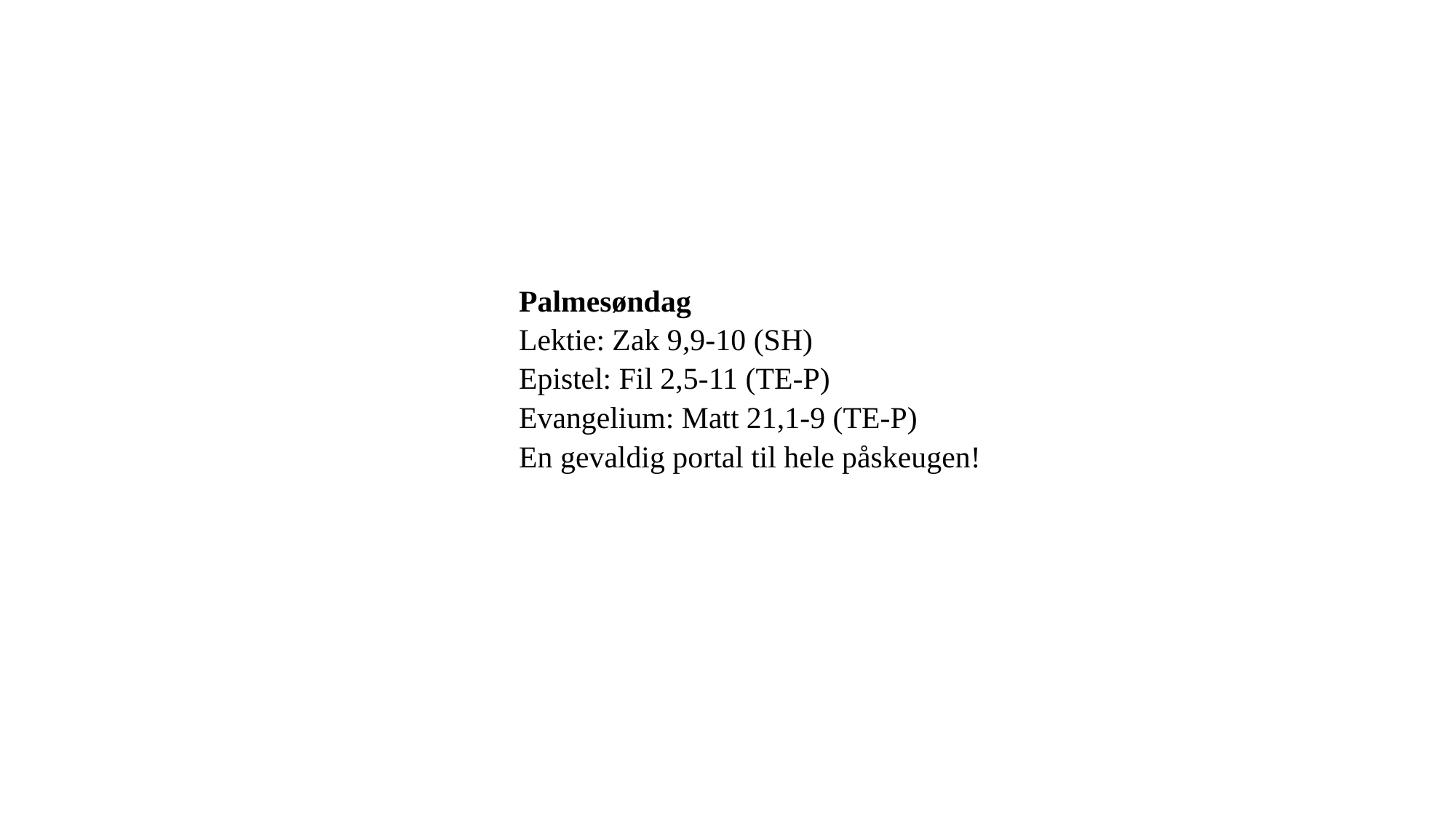

Palmesøndag
Lektie: Zak 9,9-10 (SH)
Epistel: Fil 2,5-11 (TE-P)
Evangelium: Matt 21,1-9 (TE-P)
En gevaldig portal til hele påskeugen!
21-03-2023
8